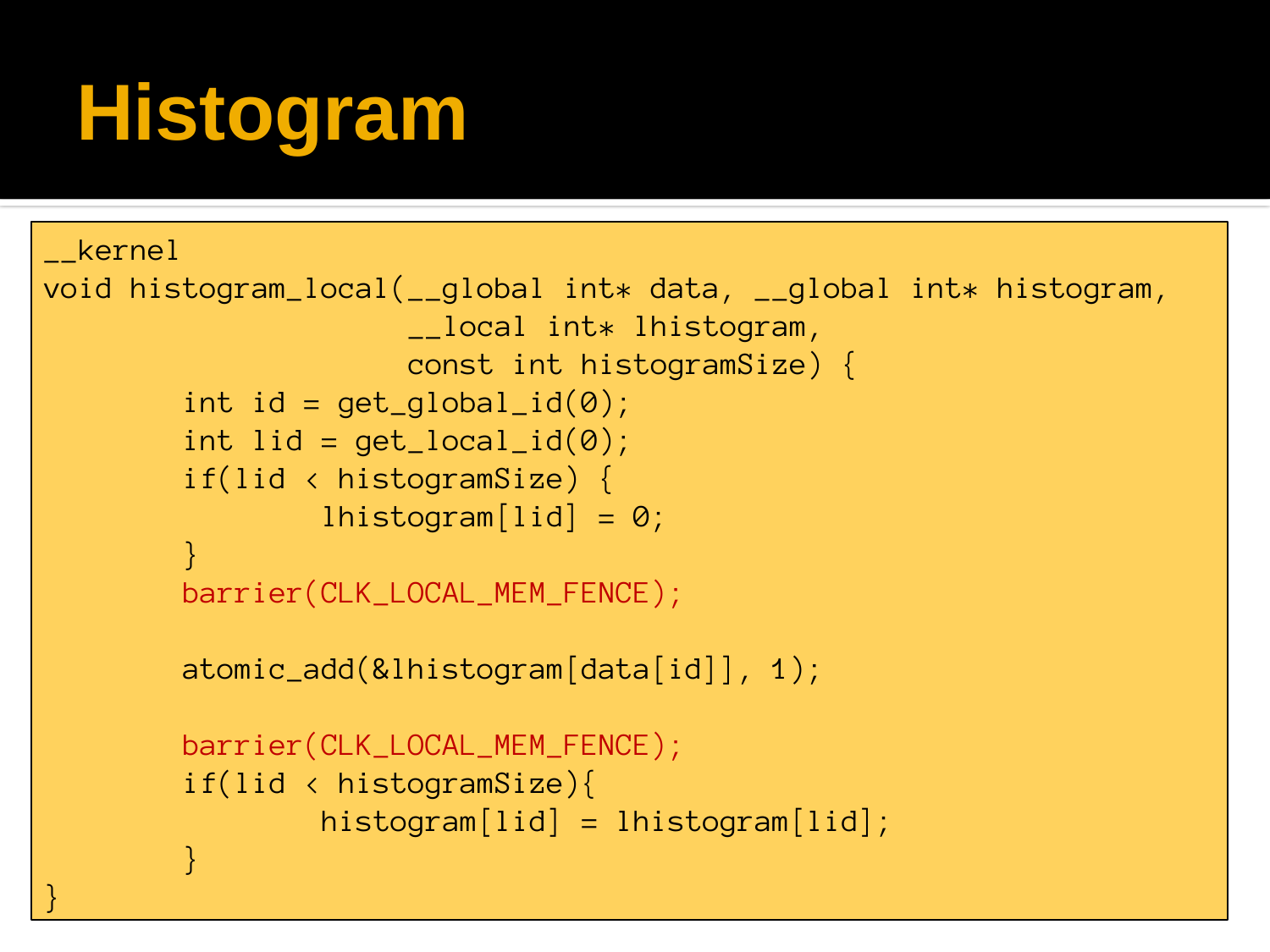

# Histogram
__kernel
void histogram_local(__global int* data, __global int* histogram,
                     __local int* lhistogram,
                     const int histogramSize) {
        int id = get_global_id(0);
        int lid = get_local_id(0);
        if(lid < histogramSize) {
                lhistogram[lid] = 0;
        }
        barrier(CLK_LOCAL_MEM_FENCE);

        atomic_add(&lhistogram[data[id]], 1);

        barrier(CLK_LOCAL_MEM_FENCE);
        if(lid < histogramSize){
                histogram[lid] = lhistogram[lid];
        }
}